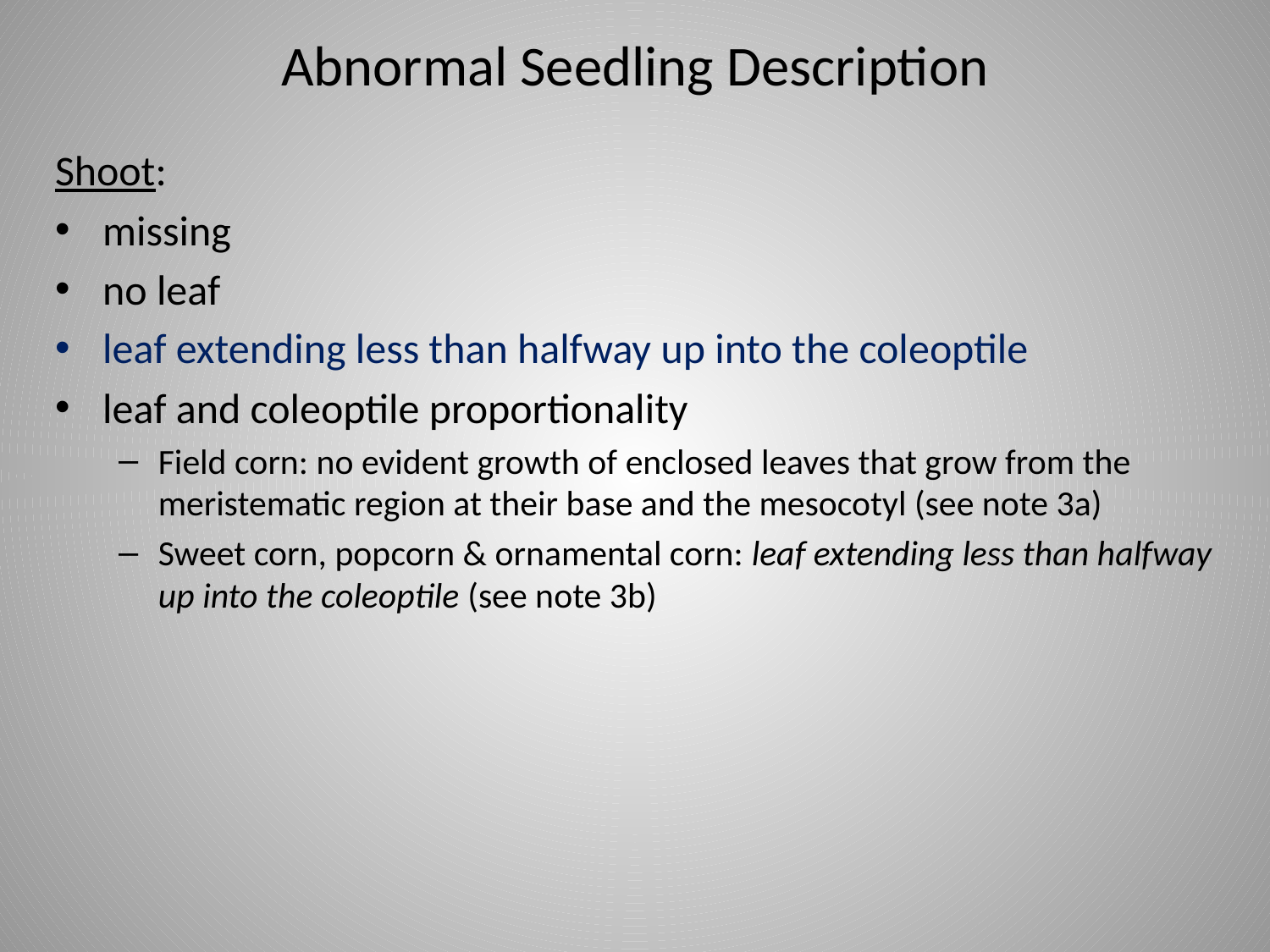

# Abnormal Seedling Description
Shoot:
missing
no leaf
leaf extending less than halfway up into the coleoptile
leaf and coleoptile proportionality
Field corn: no evident growth of enclosed leaves that grow from the meristematic region at their base and the mesocotyl (see note 3a)
Sweet corn, popcorn & ornamental corn: leaf extending less than halfway up into the coleoptile (see note 3b)